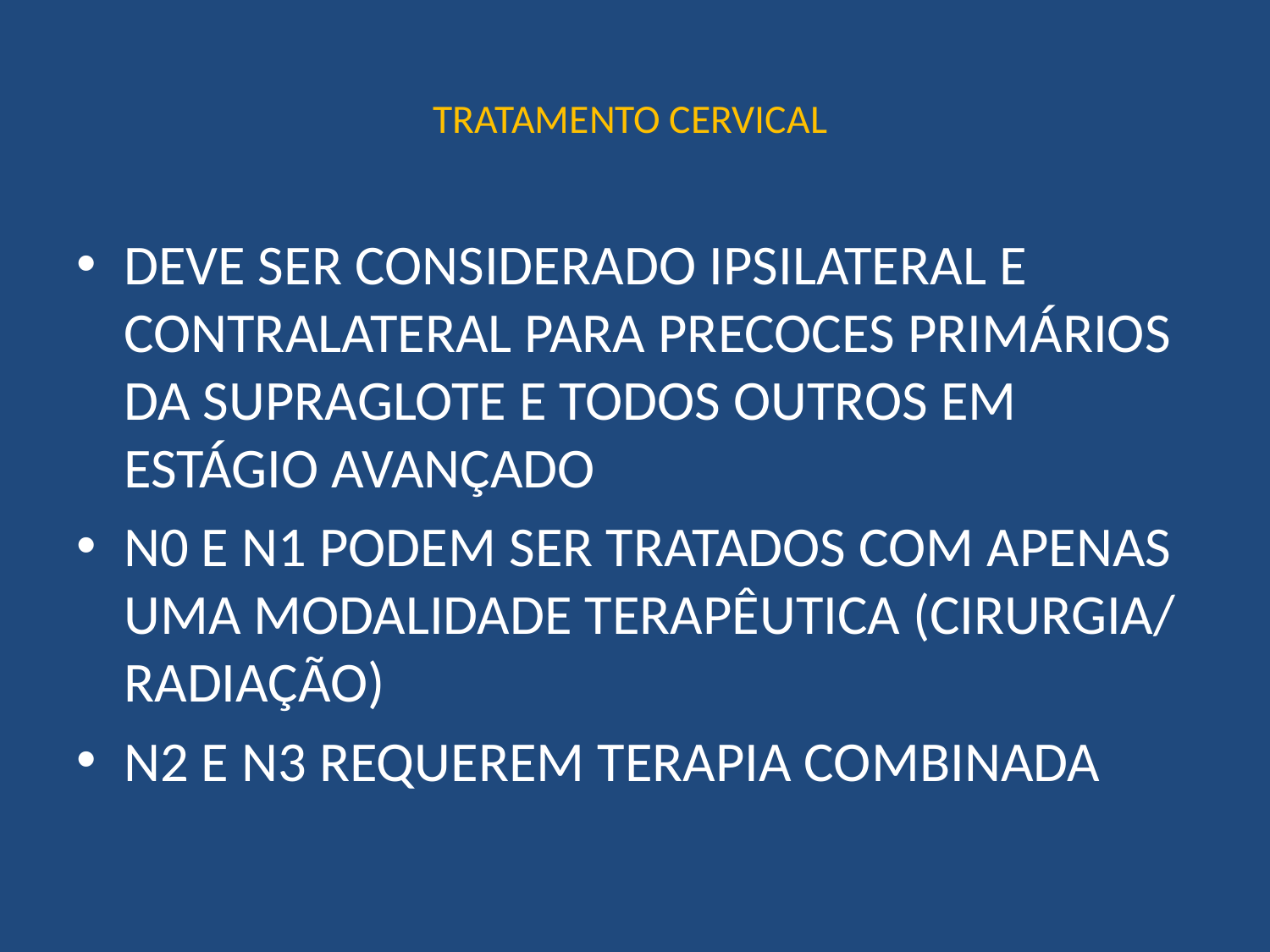

# TRATAMENTO CERVICAL
DEVE SER CONSIDERADO IPSILATERAL E CONTRALATERAL PARA PRECOCES PRIMÁRIOS DA SUPRAGLOTE E TODOS OUTROS EM ESTÁGIO AVANÇADO
N0 E N1 PODEM SER TRATADOS COM APENAS UMA MODALIDADE TERAPÊUTICA (CIRURGIA/ RADIAÇÃO)
N2 E N3 REQUEREM TERAPIA COMBINADA